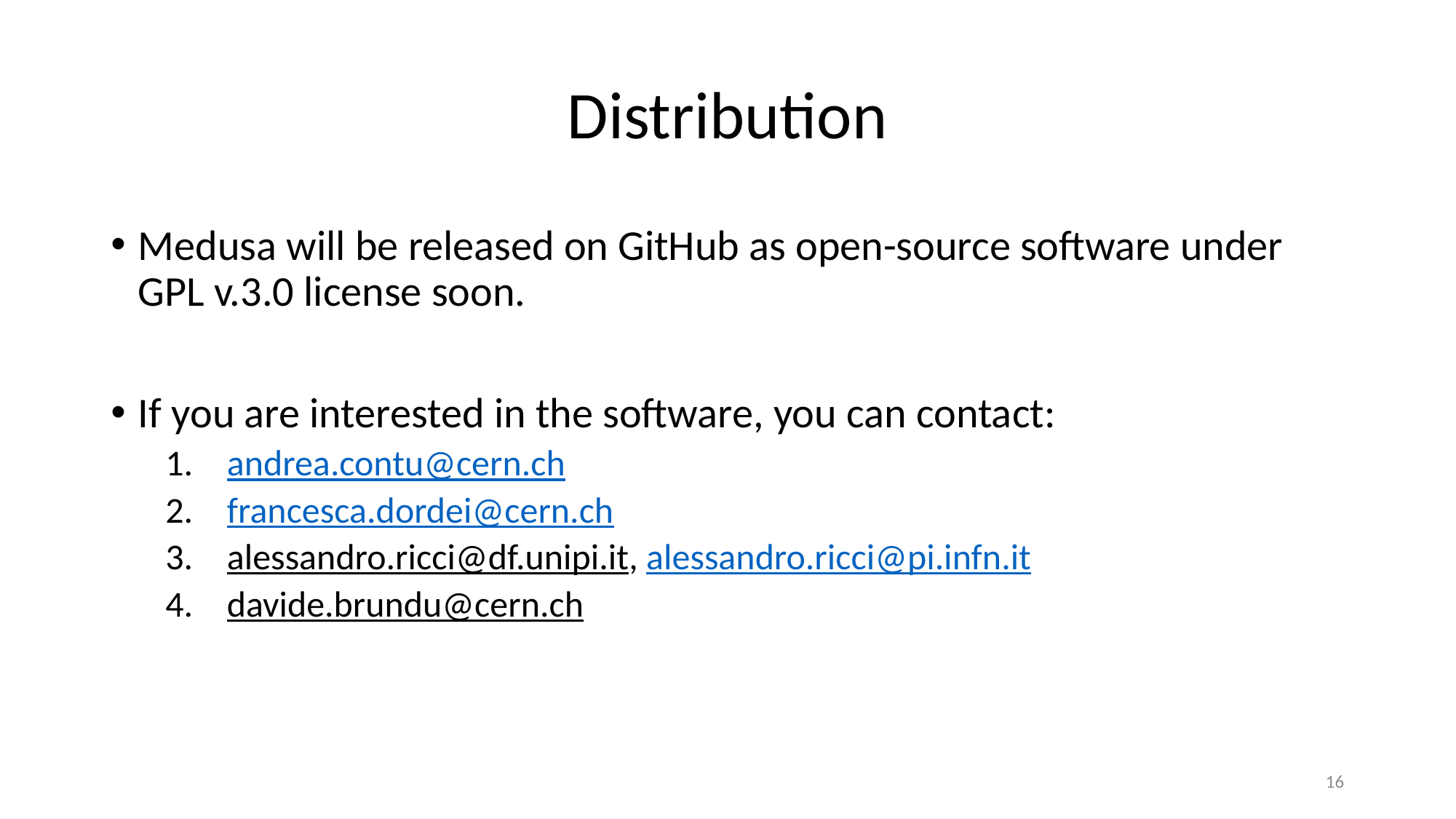

# Distribution
Medusa will be released on GitHub as open-source software under GPL v.3.0 license soon.

If you are interested in the software, you can contact:
andrea.contu@cern.ch
francesca.dordei@cern.ch
alessandro.ricci@df.unipi.it, alessandro.ricci@pi.infn.it
davide.brundu@cern.ch
16